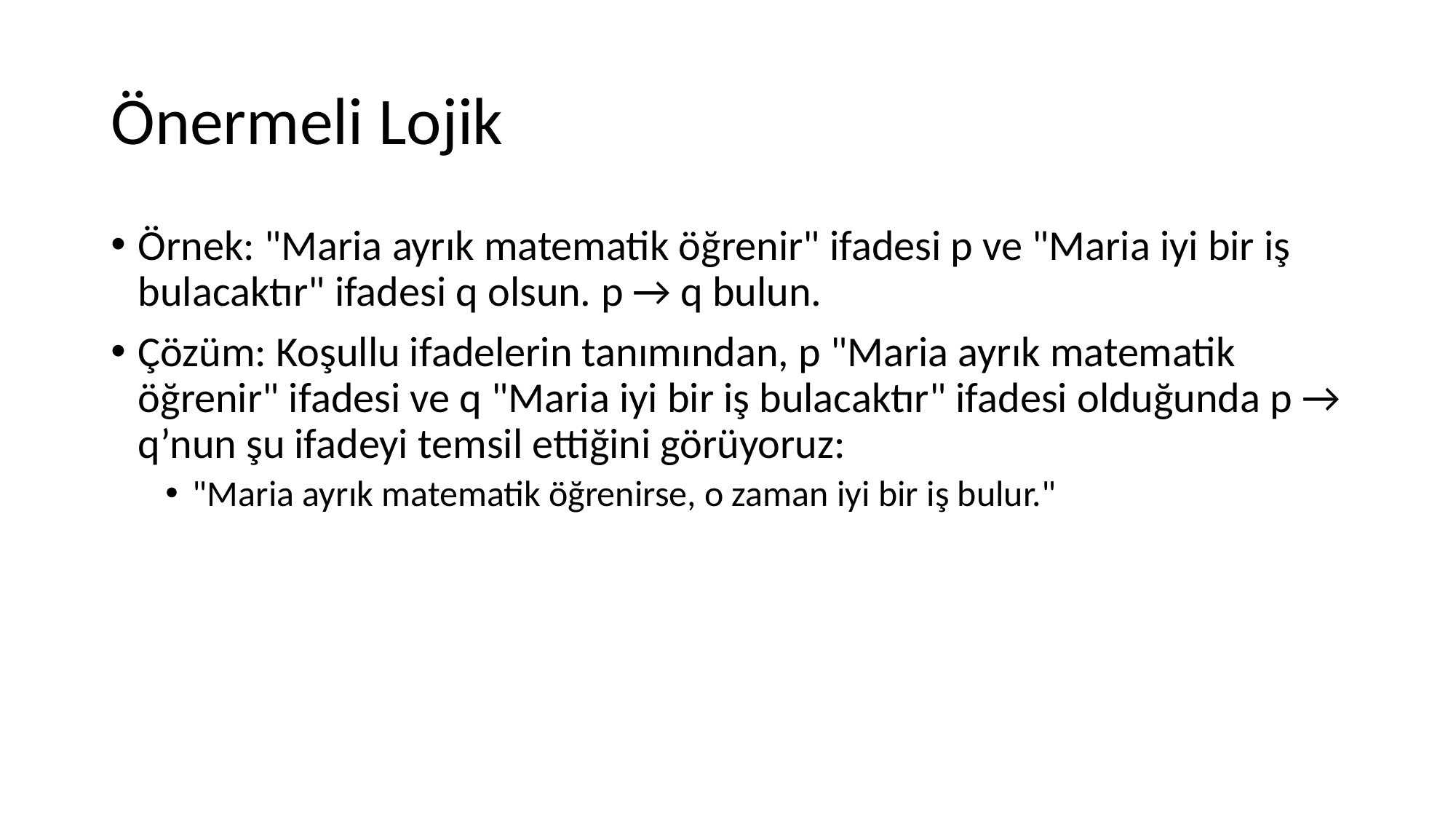

# Önermeli Lojik
Örnek: "Maria ayrık matematik öğrenir" ifadesi p ve "Maria iyi bir iş bulacaktır" ifadesi q olsun. p → q bulun.
Çözüm: Koşullu ifadelerin tanımından, p "Maria ayrık matematik öğrenir" ifadesi ve q "Maria iyi bir iş bulacaktır" ifadesi olduğunda p → q’nun şu ifadeyi temsil ettiğini görüyoruz:
"Maria ayrık matematik öğrenirse, o zaman iyi bir iş bulur."